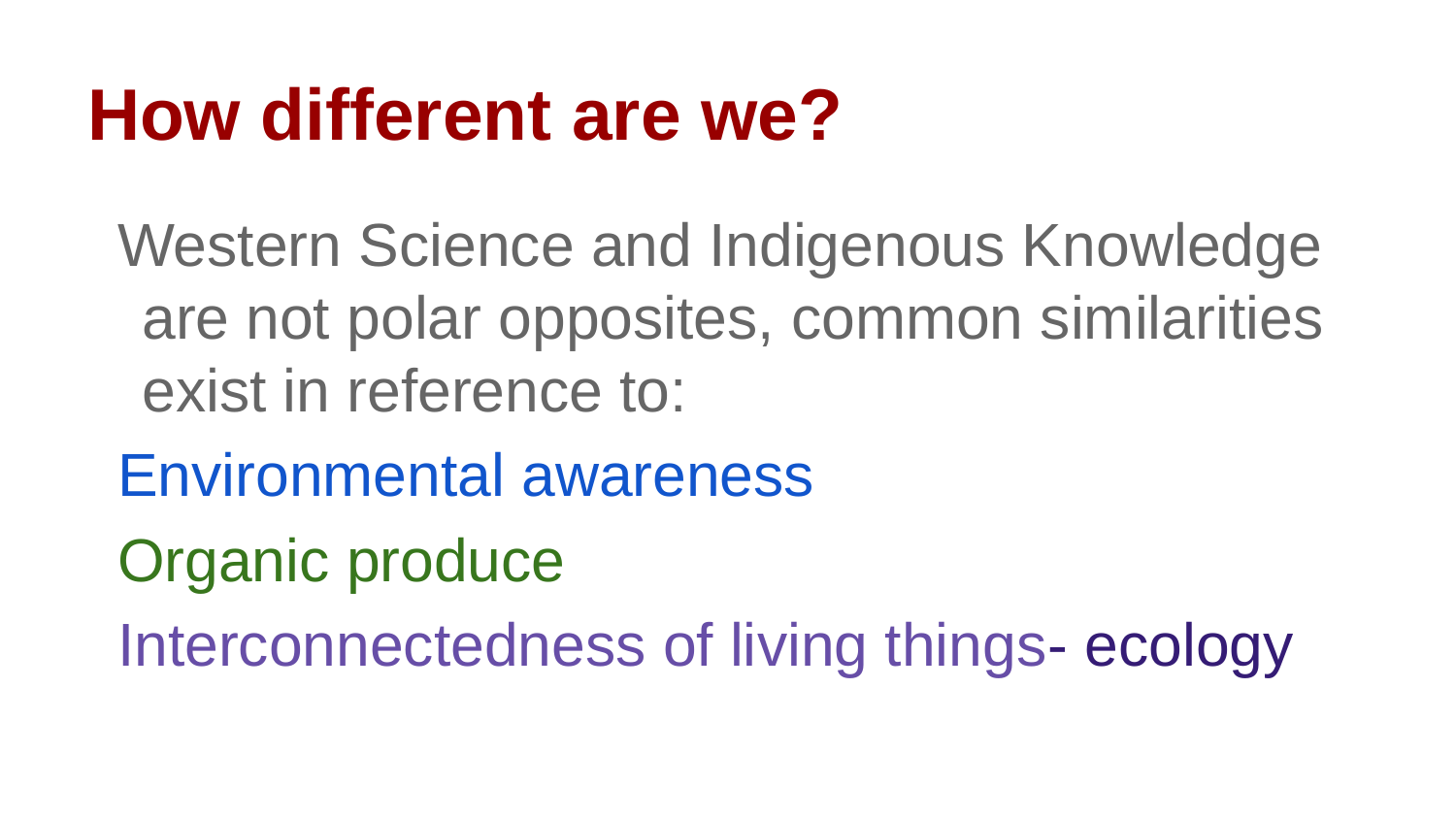

# How different are we?
Western Science and Indigenous Knowledge are not polar opposites, common similarities exist in reference to:
Environmental awareness
Organic produce
Interconnectedness of living things- ecology